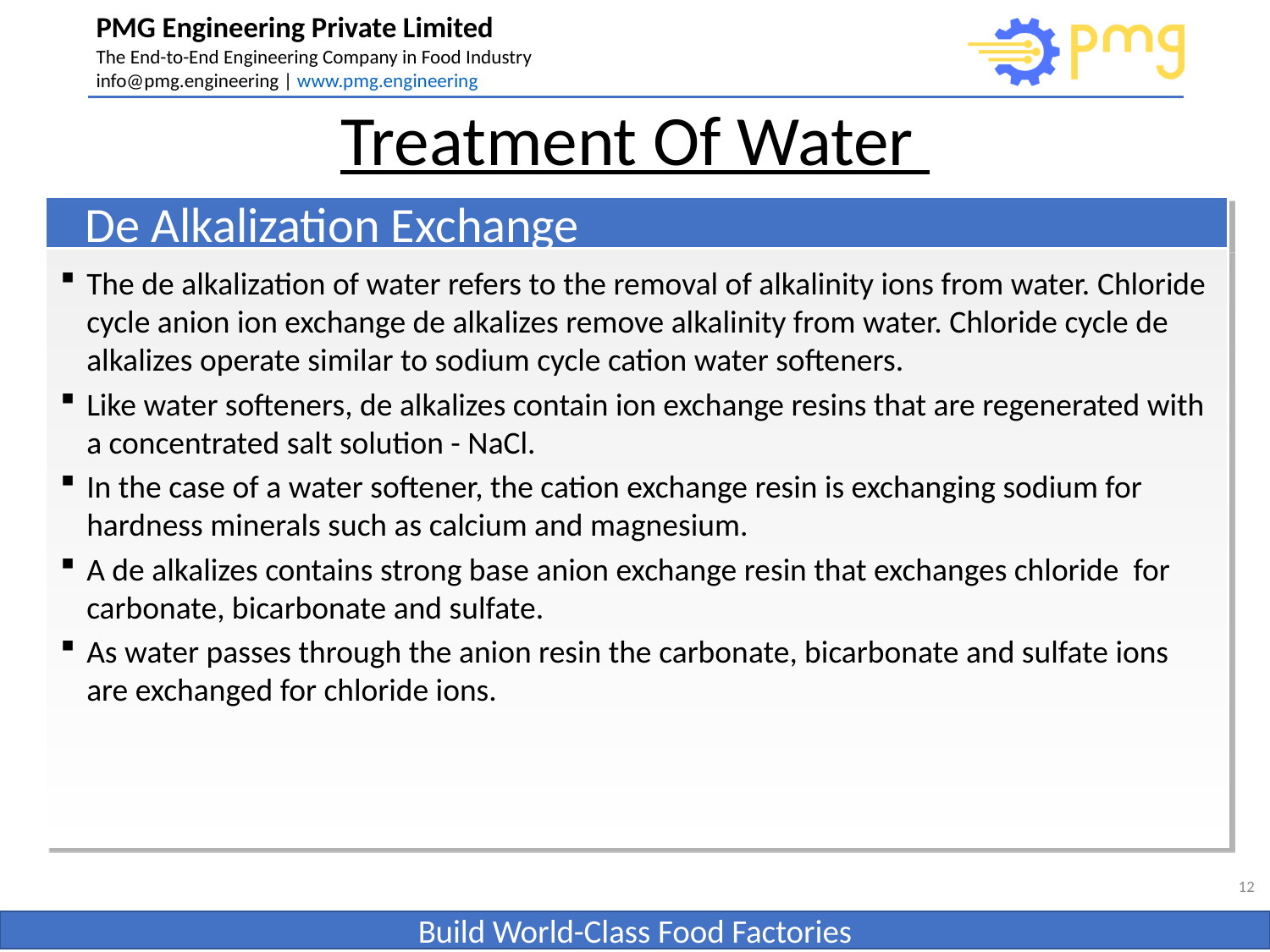

# Treatment Of Water
De Alkalization Exchange
The de alkalization of water refers to the removal of alkalinity ions from water. Chloride cycle anion ion exchange de alkalizes remove alkalinity from water. Chloride cycle de alkalizes operate similar to sodium cycle cation water softeners.
Like water softeners, de alkalizes contain ion exchange resins that are regenerated with a concentrated salt solution - NaCl.
In the case of a water softener, the cation exchange resin is exchanging sodium for hardness minerals such as calcium and magnesium.
A de alkalizes contains strong base anion exchange resin that exchanges chloride  for carbonate, bicarbonate and sulfate.
As water passes through the anion resin the carbonate, bicarbonate and sulfate ions are exchanged for chloride ions.

12